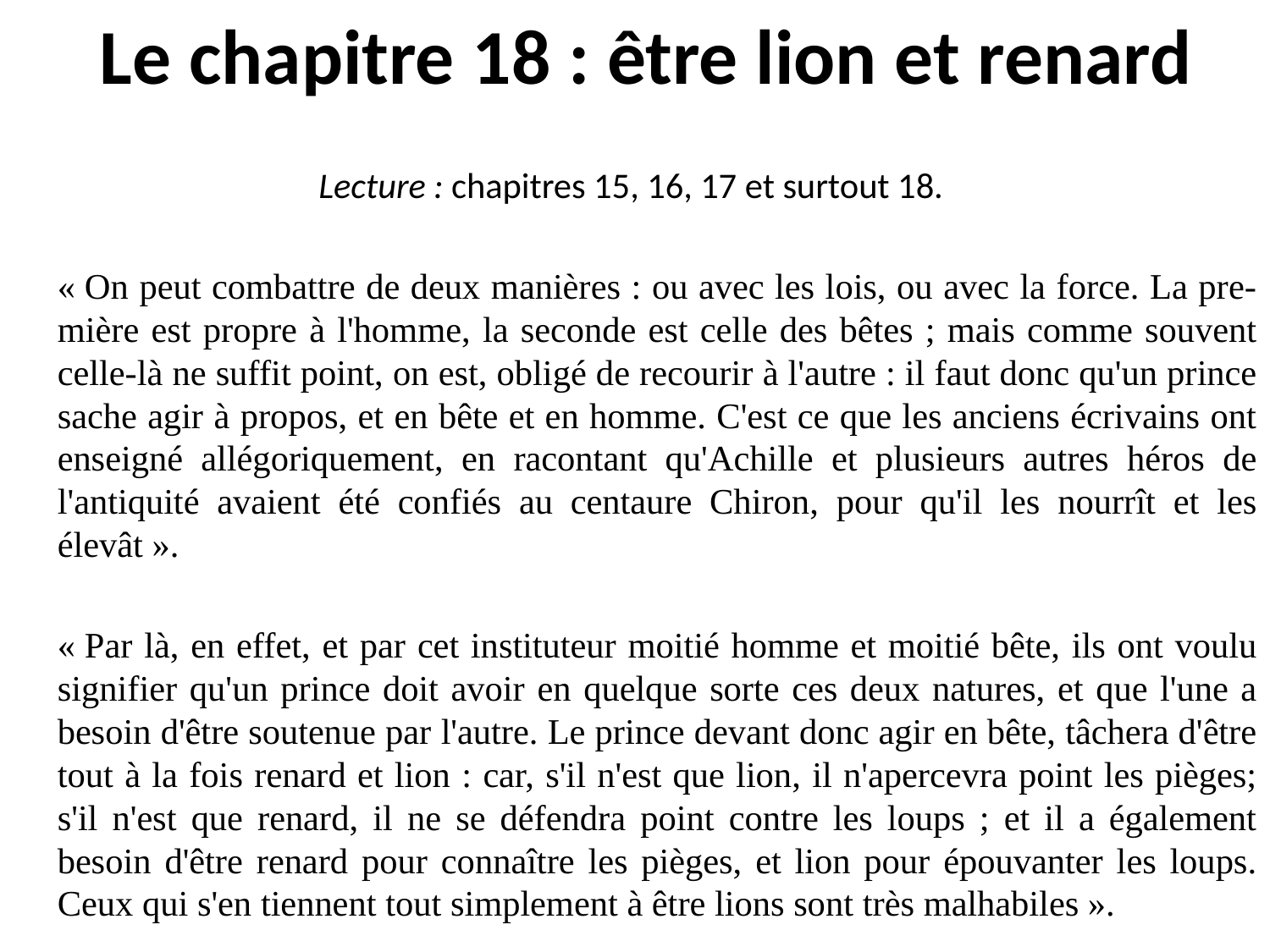

# Le chapitre 18 : être lion et renard
Lecture : chapitres 15, 16, 17 et surtout 18.

	« On peut combattre de deux manières : ou avec les lois, ou avec la force. La pre-mière est propre à l'homme, la seconde est celle des bêtes ; mais comme souvent celle-là ne suffit point, on est, obligé de recourir à l'autre : il faut donc qu'un prince sache agir à propos, et en bête et en homme. C'est ce que les anciens écrivains ont enseigné allégoriquement, en racontant qu'Achille et plusieurs autres héros de l'antiquité avaient été confiés au centaure Chiron, pour qu'il les nourrît et les élevât ».

	« Par là, en effet, et par cet instituteur moitié homme et moitié bête, ils ont voulu signifier qu'un prince doit avoir en quelque sorte ces deux natures, et que l'une a besoin d'être soutenue par l'autre. Le prince devant donc agir en bête, tâchera d'être tout à la fois renard et lion : car, s'il n'est que lion, il n'apercevra point les pièges; s'il n'est que renard, il ne se défendra point contre les loups ; et il a également besoin d'être renard pour connaître les pièges, et lion pour épouvanter les loups. Ceux qui s'en tiennent tout simplement à être lions sont très malhabiles ».